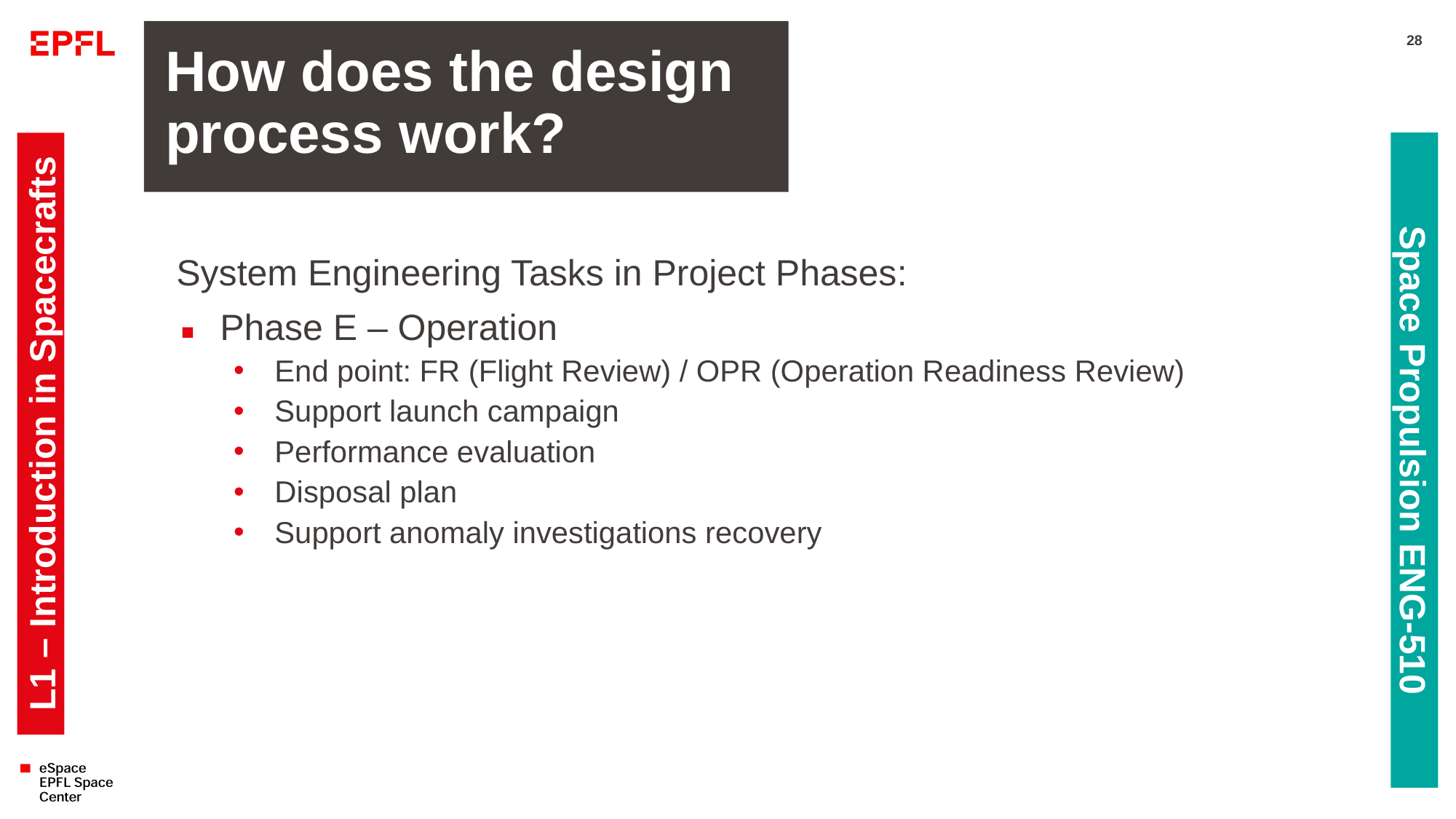

# How does the design process work?
28
System Engineering Tasks in Project Phases:
Phase E – Operation
End point: FR (Flight Review) / OPR (Operation Readiness Review)
Support launch campaign
Performance evaluation
Disposal plan
Support anomaly investigations recovery
L1 – Introduction in Spacecrafts
Space Propulsion ENG-510